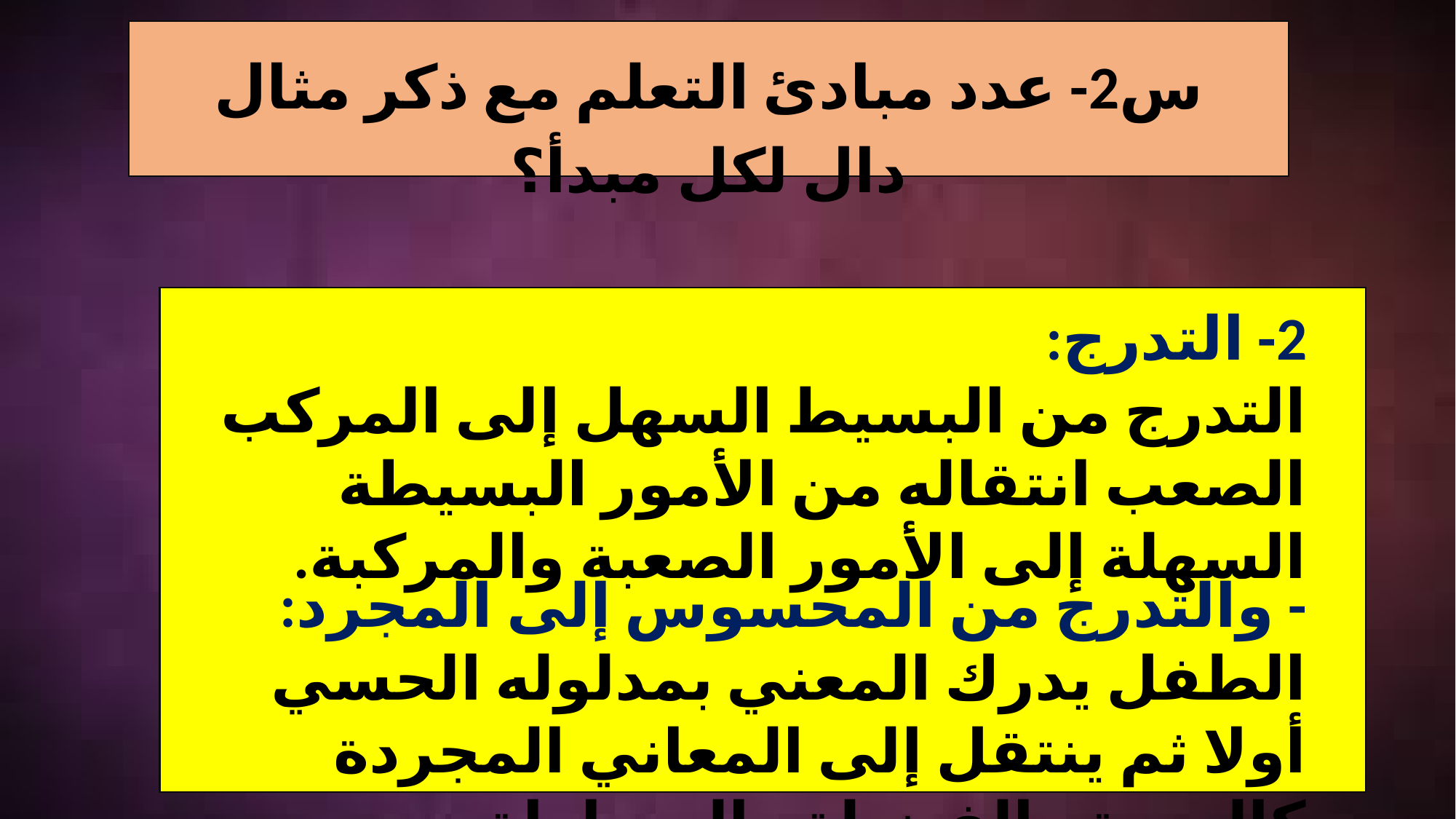

س2- عدد مبادئ التعلم مع ذكر مثال دال لكل مبدأ؟

2- التدرج:
التدرج من البسيط السهل إلى المركب الصعب انتقاله من الأمور البسيطة السهلة إلى الأمور الصعبة والمركبة.
- والتدرج من المحسوس إلى المجرد: الطفل يدرك المعني بمدلوله الحسي أولا ثم ينتقل إلى المعاني المجردة كالحرية والفضيلة والمساواة.